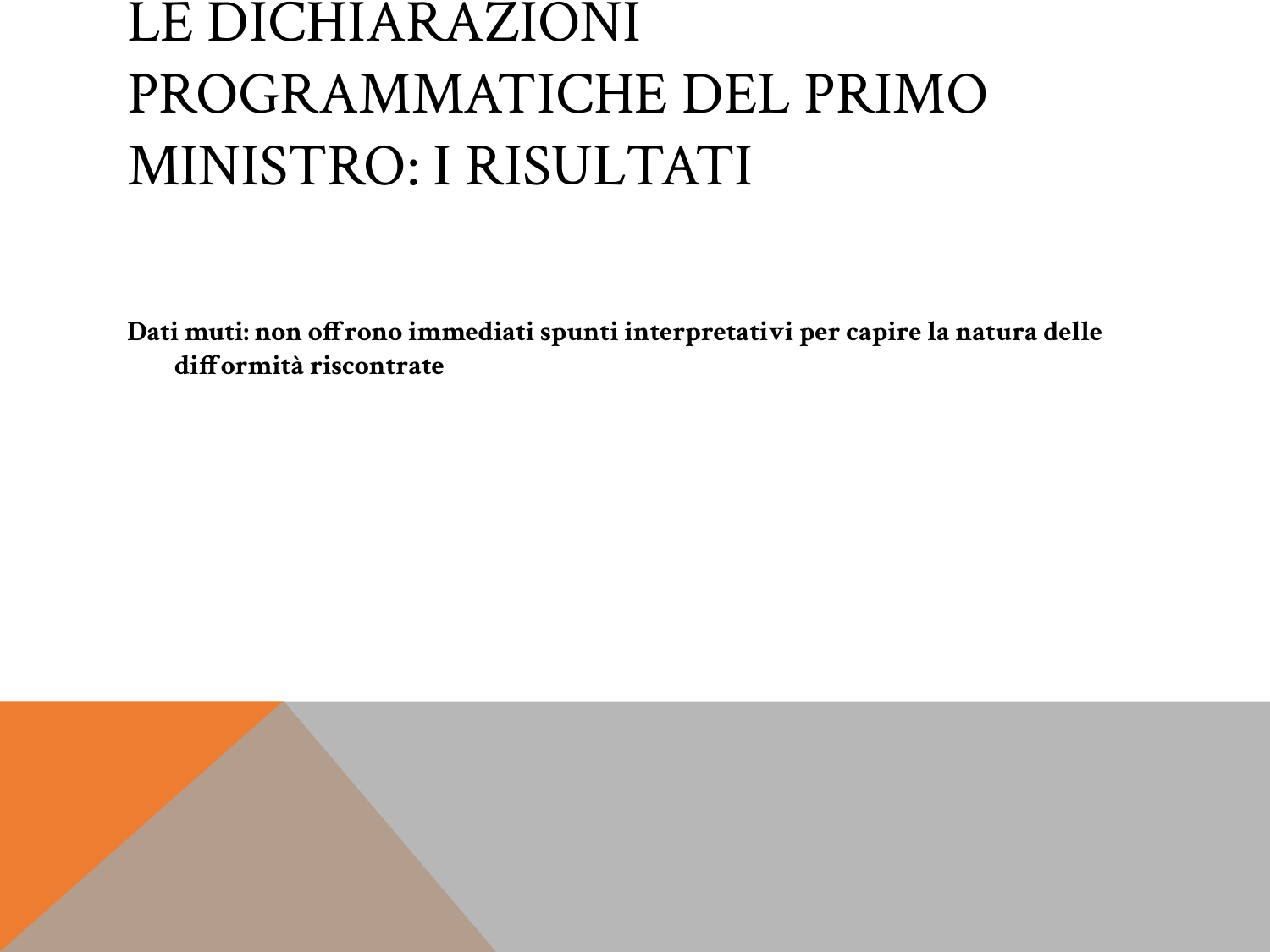

# Le dichiarazioni programmatiche del primo ministro: i risultati
Dati muti: non offrono immediati spunti interpretativi per capire la natura delle difformità riscontrate